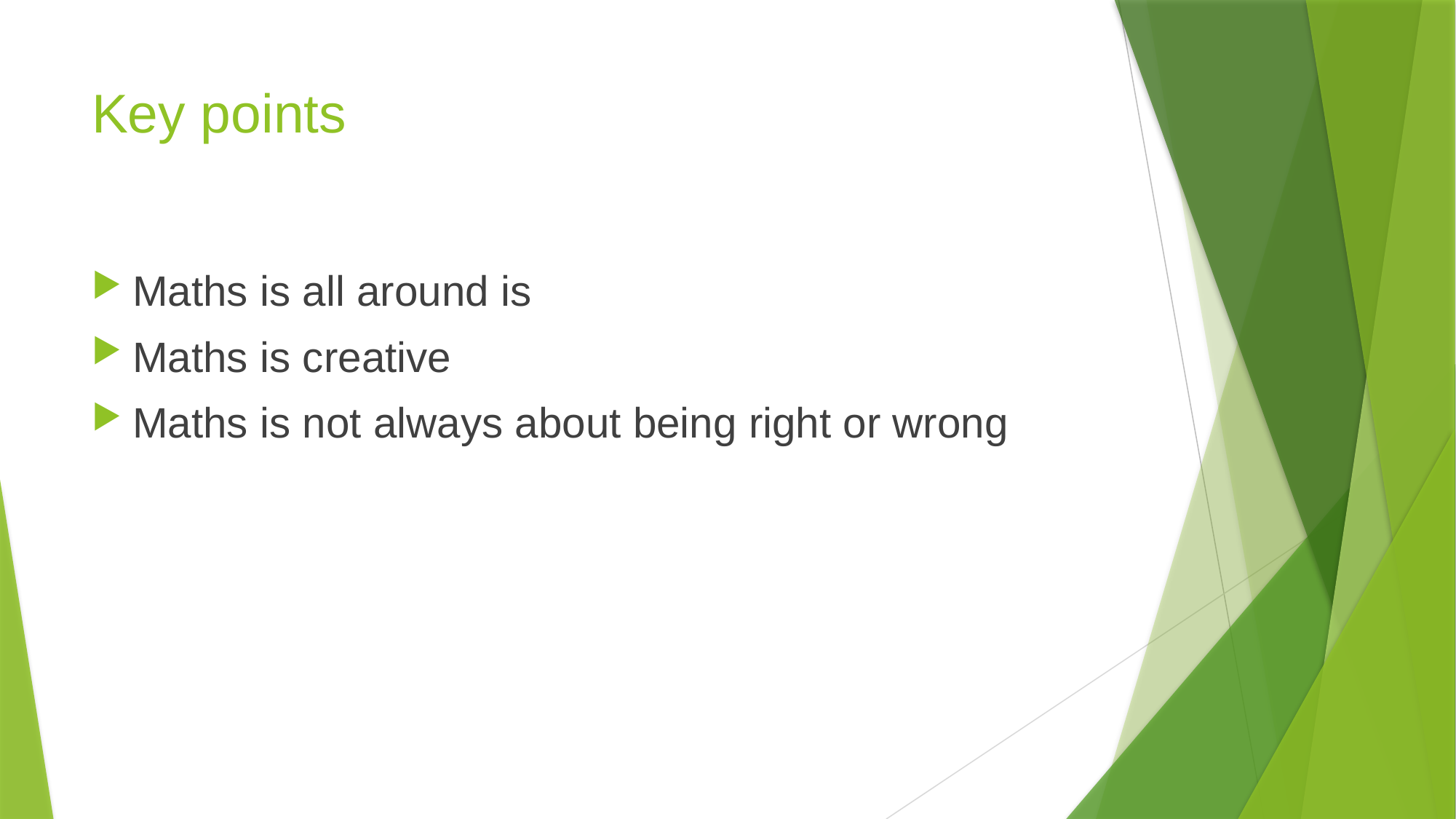

# Key points
Maths is all around is
Maths is creative
Maths is not always about being right or wrong